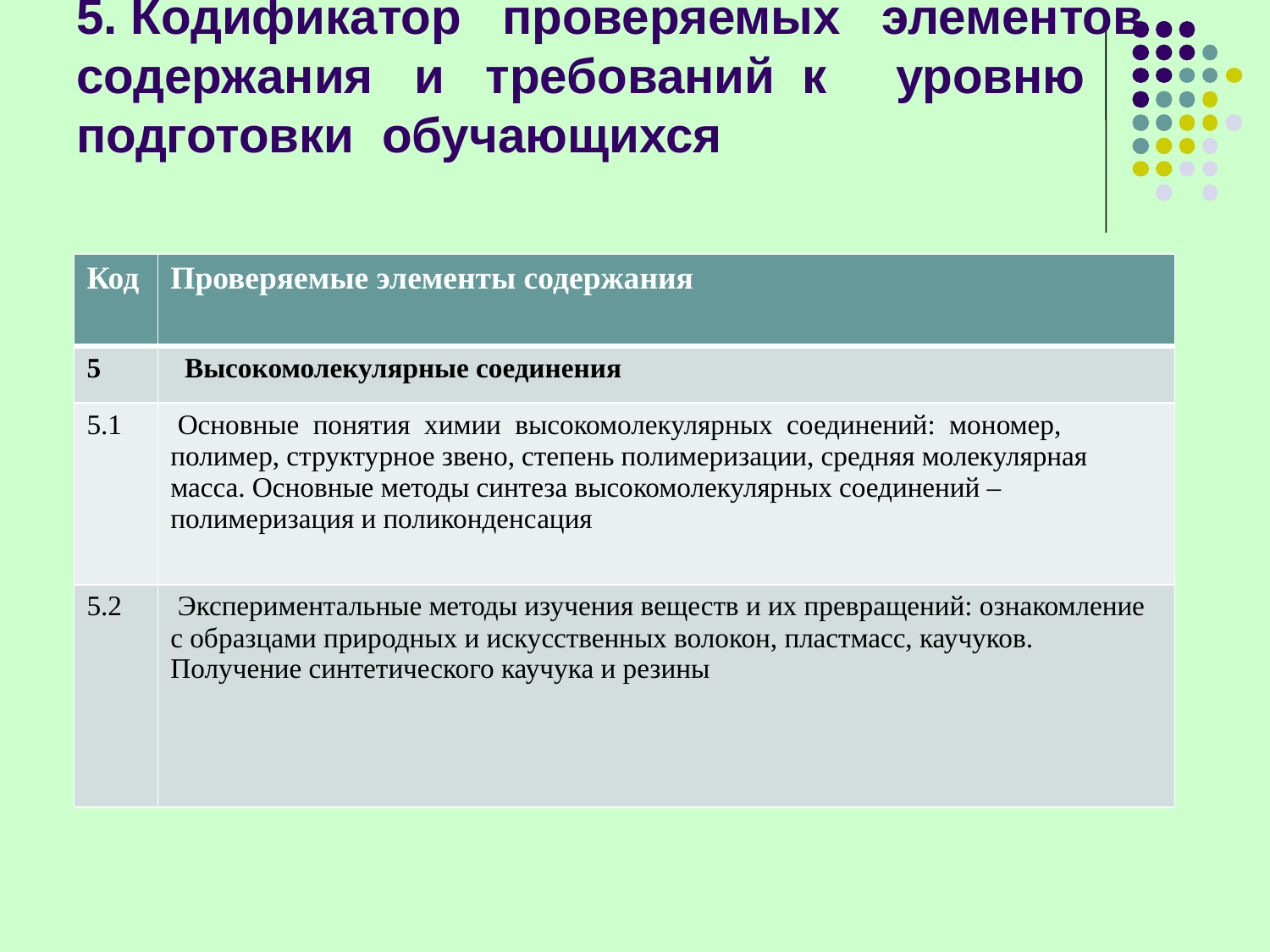

# 5. Кодификатор   проверяемых   элементов   содержания   и   требований  к     уровню подготовки  обучающихся
| Код | Проверяемые элементы содержания |
| --- | --- |
| 5 | Высокомолекулярные соединения |
| 5.1 | Основные понятия химии высокомолекулярных соединений: мономер, полимер, структурное звено, степень полимеризации, средняя молекулярная масса. Основные методы синтеза высокомолекулярных соединений – полимеризация и поликонденсация |
| 5.2 | Экспериментальные методы изучения веществ и их превращений: ознакомление с образцами природных и искусственных волокон, пластмасс, каучуков. Получение синтетического каучука и резины |